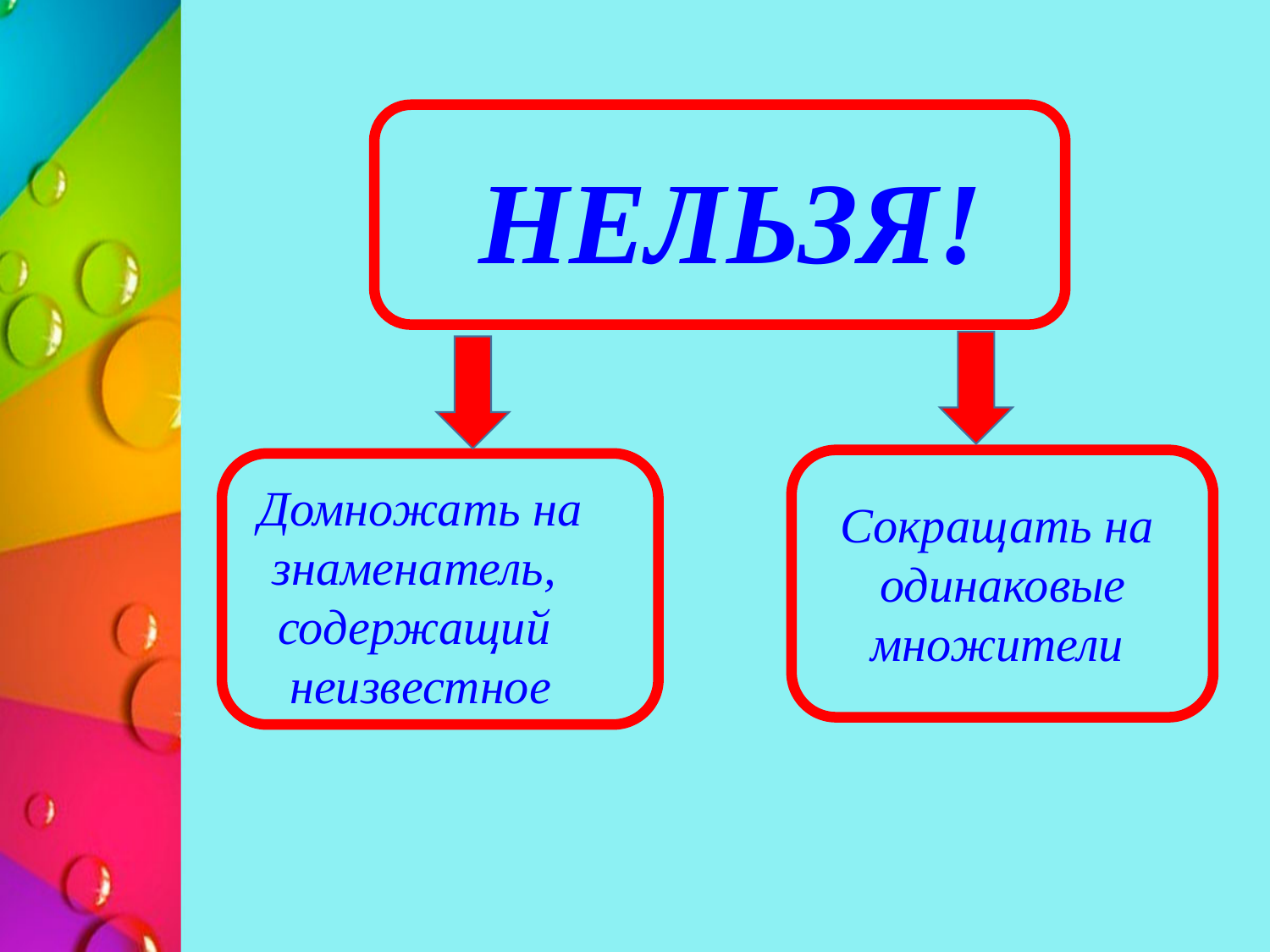

НЕЛЬЗЯ!

Домножать на
знаменатель,
содержащий
неизвестное
Сокращать на
 одинаковые
множители